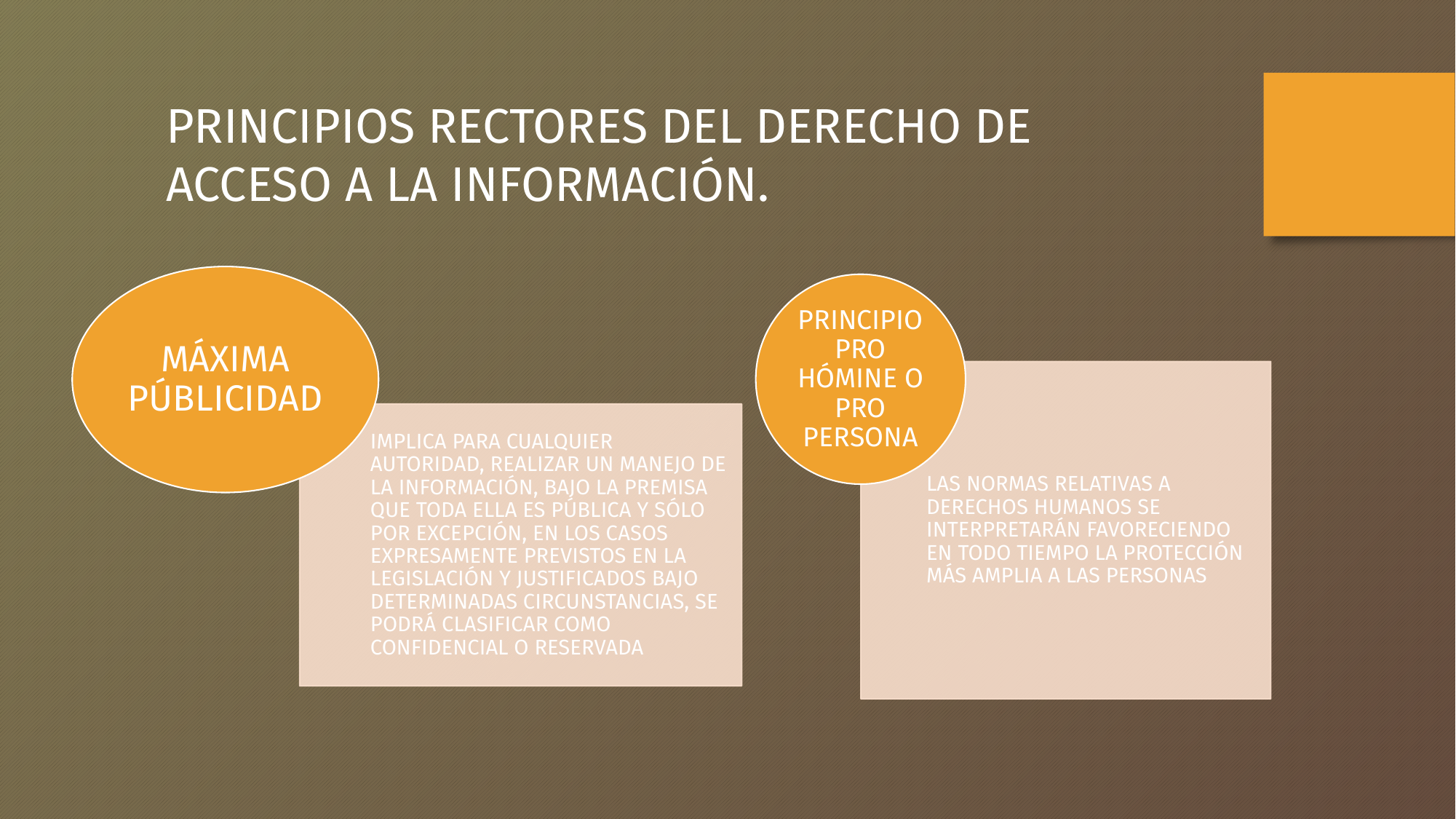

PRINCIPIOS RECTORES DEL DERECHO DE ACCESO A LA INFORMACIÓN.
IMPLICA PARA CUALQUIER AUTORIDAD, REALIZAR UN MANEJO DE LA INFORMACIÓN, BAJO LA PREMISA QUE TODA ELLA ES PÚBLICA Y SÓLO POR EXCEPCIÓN, EN LOS CASOS EXPRESAMENTE PREVISTOS EN LA LEGISLACIÓN Y JUSTIFICADOS BAJO DETERMINADAS CIRCUNSTANCIAS, SE PODRÁ CLASIFICAR COMO CONFIDENCIAL O RESERVADA
MÁXIMA PÚBLICIDAD
LAS NORMAS RELATIVAS A DERECHOS HUMANOS SE INTERPRETARÁN FAVORECIENDO EN TODO TIEMPO LA PROTECCIÓN MÁS AMPLIA A LAS PERSONAS
PRINCIPIO PRO HÓMINE O PRO PERSONA